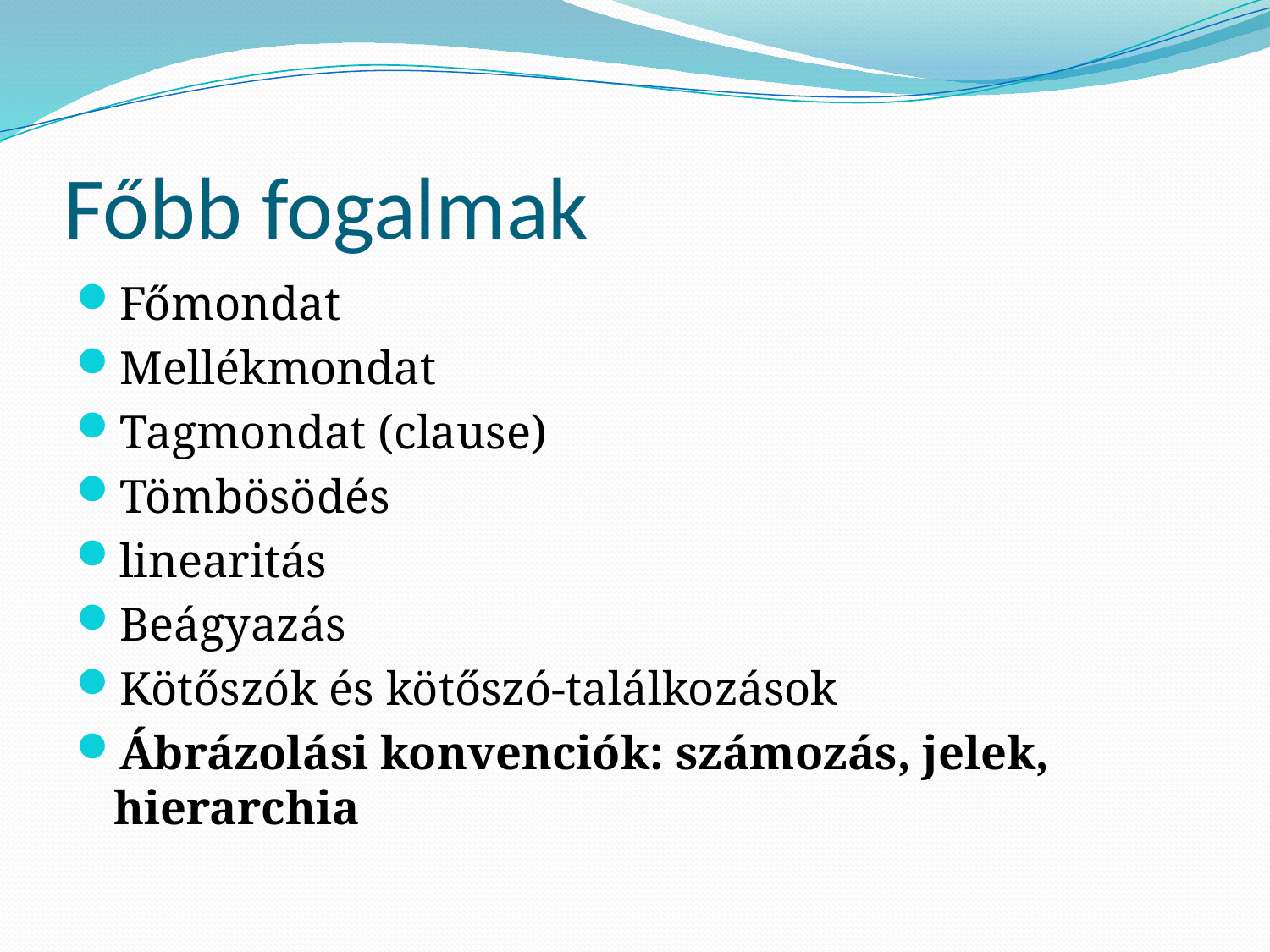

# Főbb fogalmak
Főmondat
Mellékmondat
Tagmondat (clause)
Tömbösödés
linearitás
Beágyazás
Kötőszók és kötőszó-találkozások
Ábrázolási konvenciók: számozás, jelek, hierarchia